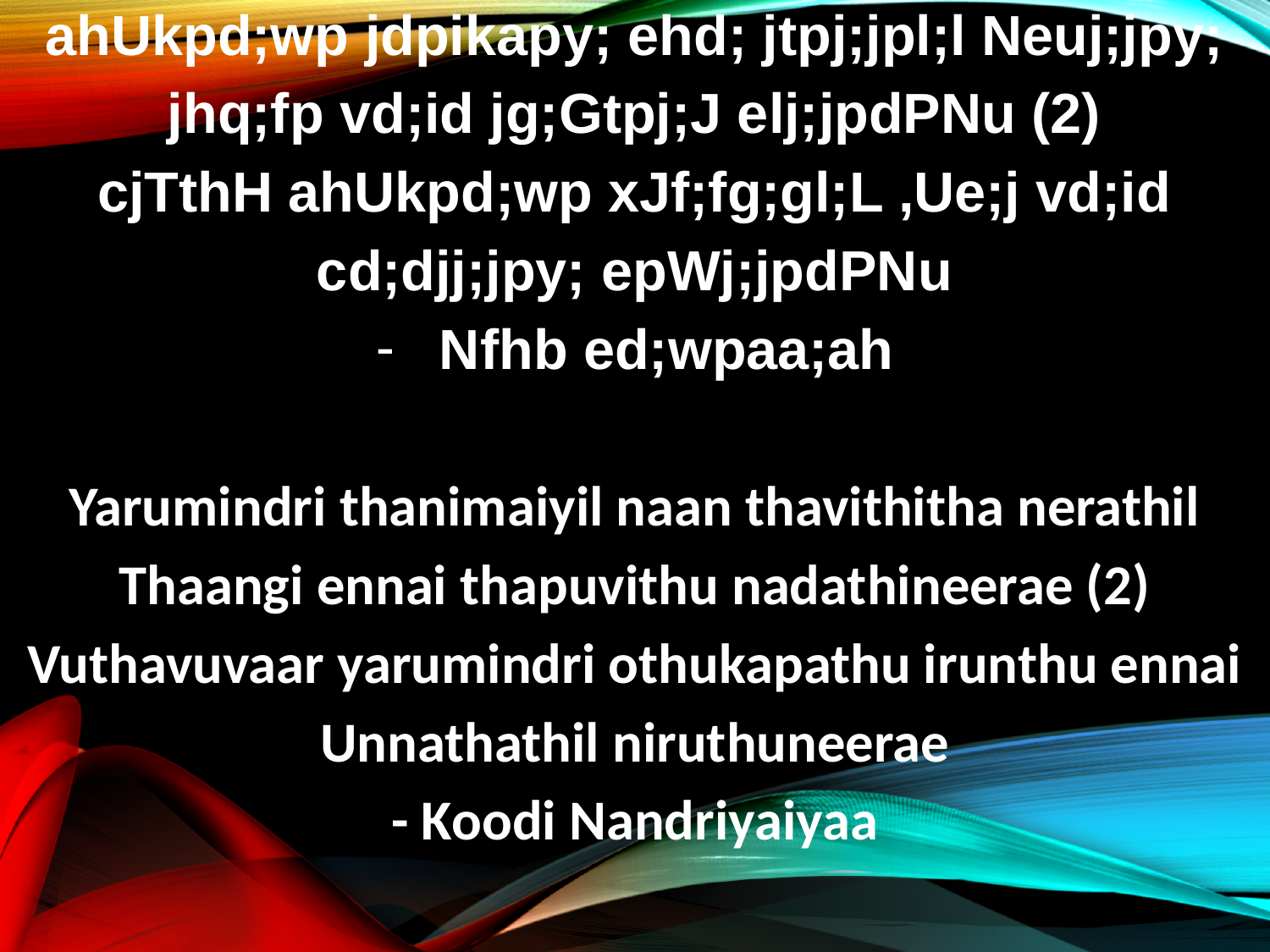

ahUkpd;wp jdpikapy; ehd; jtpj;jpl;l Neuj;jpy;
jhq;fp vd;id jg;Gtpj;J elj;jpdPNu (2)
cjTthH ahUkpd;wp xJf;fg;gl;L ,Ue;j vd;id
cd;djj;jpy; epWj;jpdPNu
Nfhb ed;wpaa;ah

Yarumindri thanimaiyil naan thavithitha nerathil
Thaangi ennai thapuvithu nadathineerae (2)
Vuthavuvaar yarumindri othukapathu irunthu ennai
Unnathathil niruthuneerae
- Koodi Nandriyaiyaa